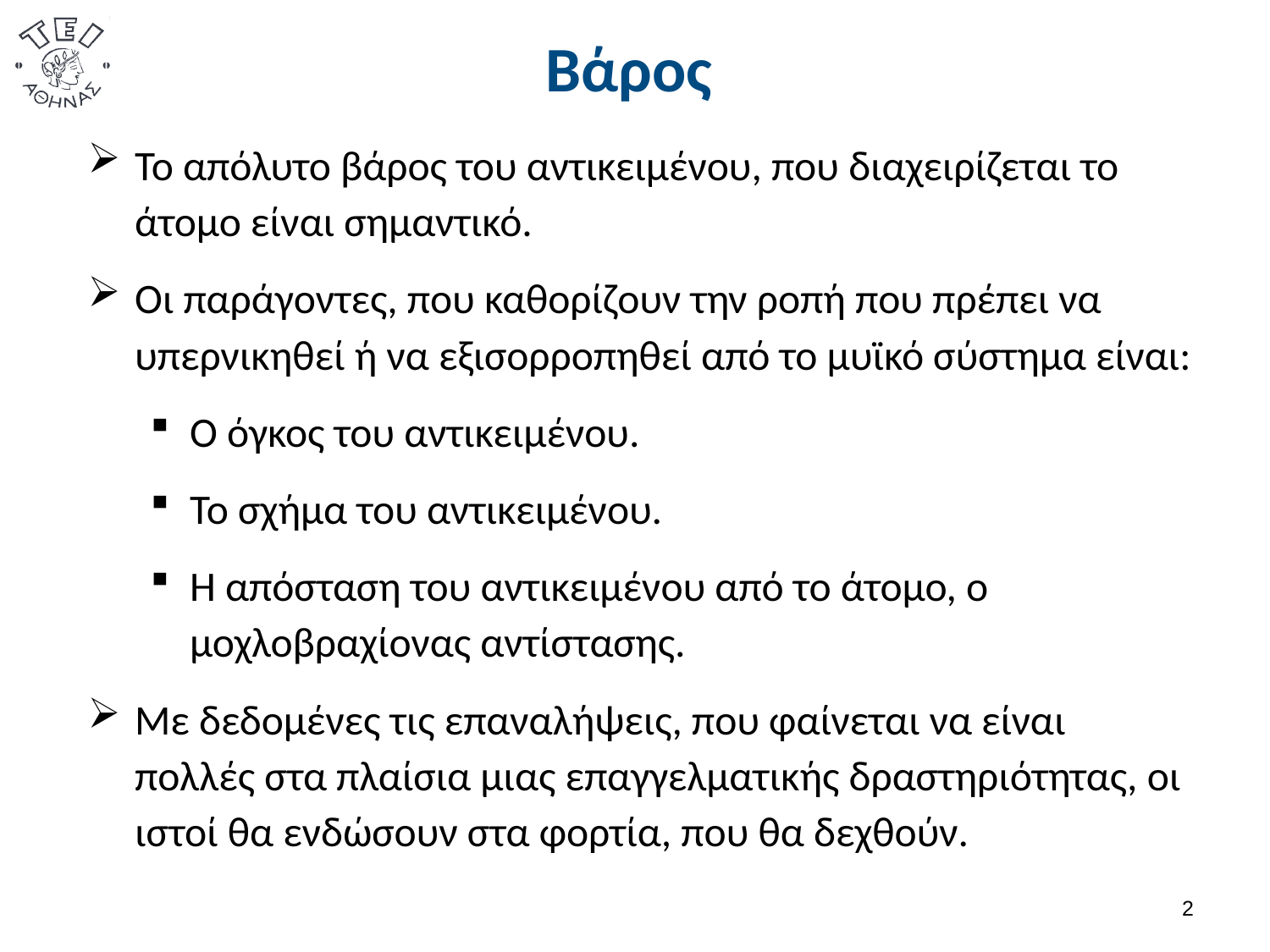

# Βάρος
Το απόλυτο βάρος του αντικειμένου, που διαχειρίζεται το άτομο είναι σημαντικό.
Οι παράγοντες, που καθορίζουν την ροπή που πρέπει να υπερνικηθεί ή να εξισορροπηθεί από το μυϊκό σύστημα είναι:
Ο όγκος του αντικειμένου.
Το σχήμα του αντικειμένου.
Η απόσταση του αντικειμένου από το άτομο, ο μοχλοβραχίονας αντίστασης.
Με δεδομένες τις επαναλήψεις, που φαίνεται να είναι πολλές στα πλαίσια μιας επαγγελματικής δραστηριότητας, οι ιστοί θα ενδώσουν στα φορτία, που θα δεχθούν.

2